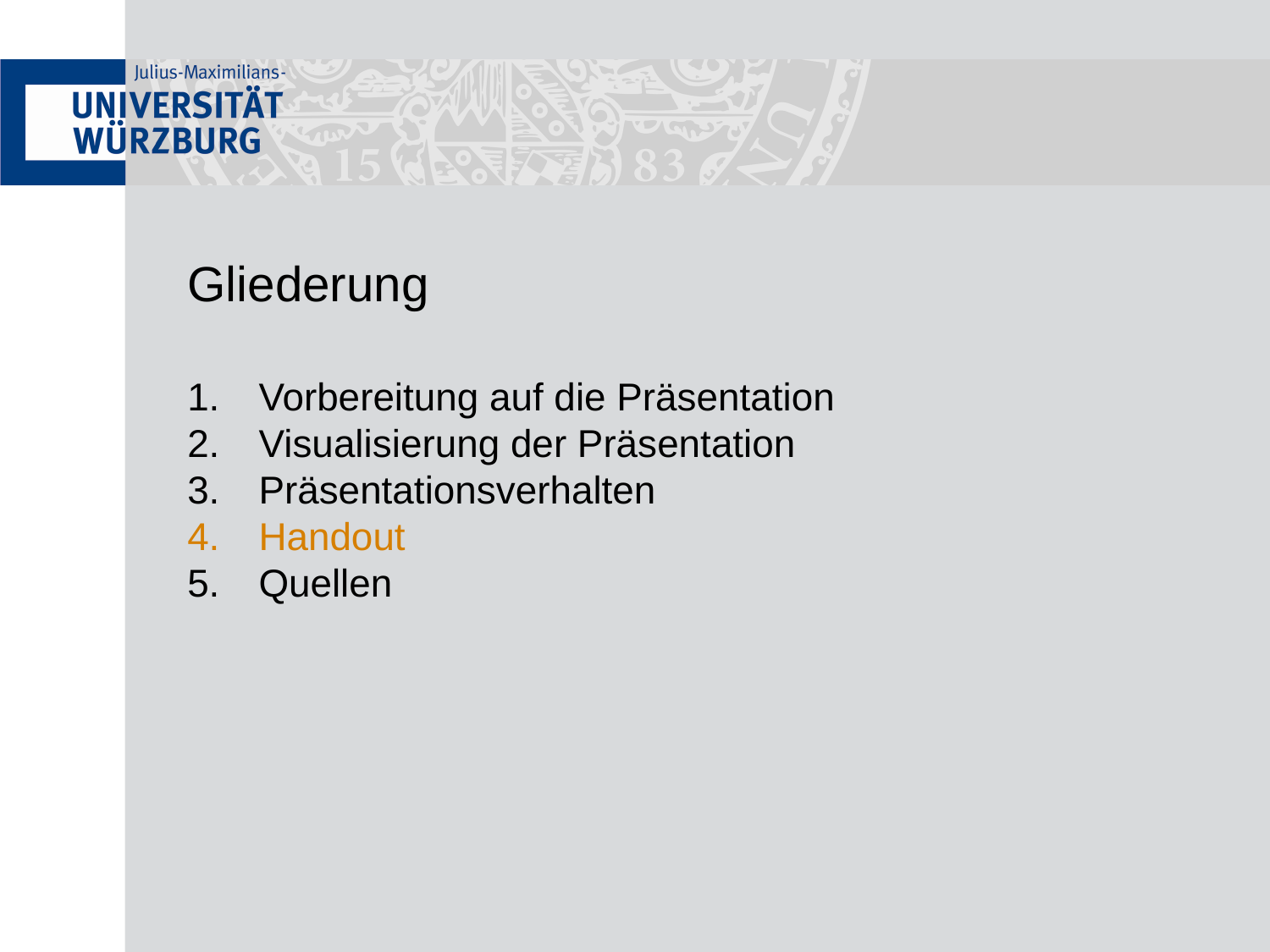

# Gliederung
Vorbereitung auf die Präsentation
Visualisierung der Präsentation
Präsentationsverhalten
Handout
Quellen